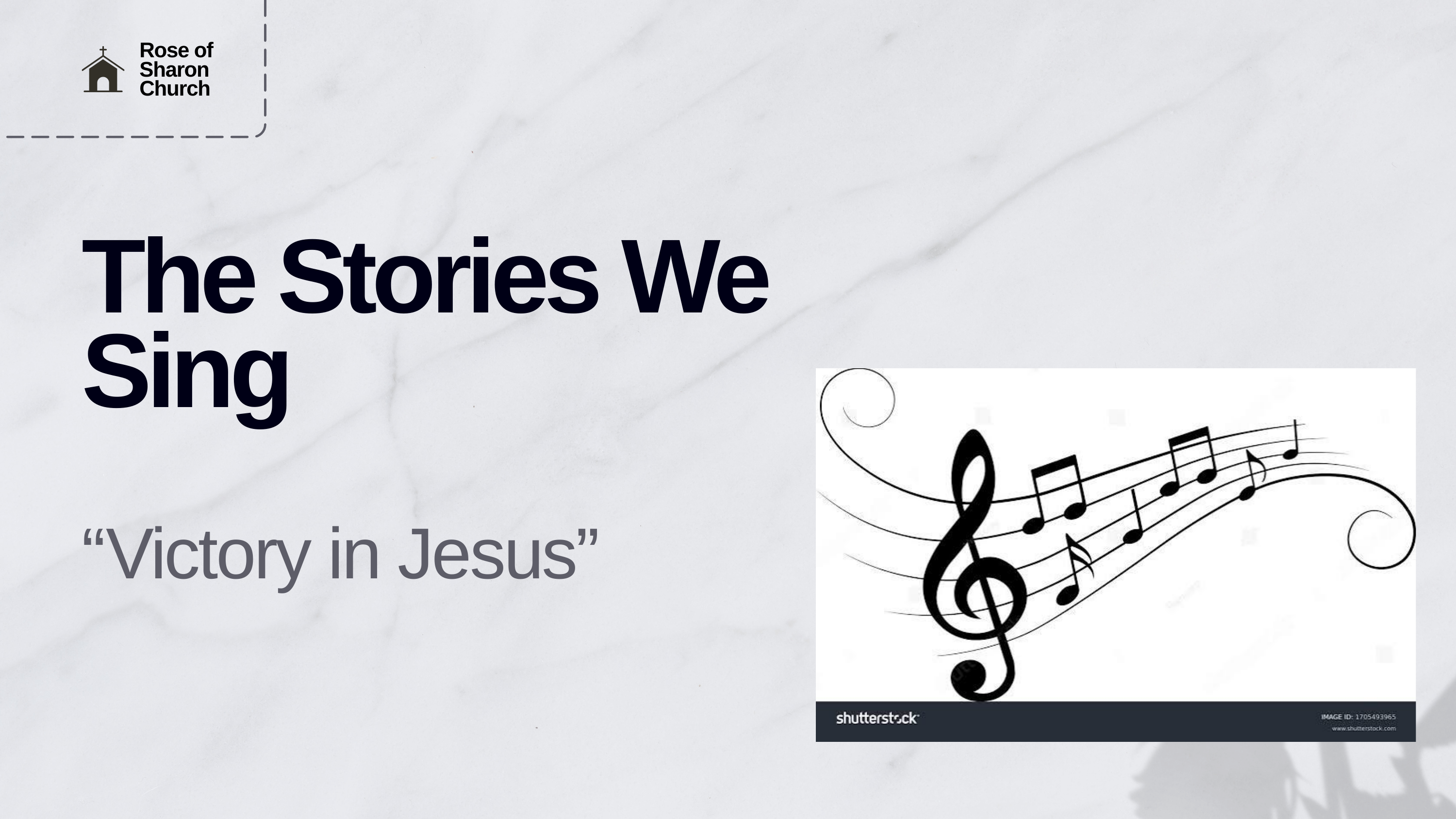

Rose of Sharon Church

The Stories We Sing

“Victory in Jesus”